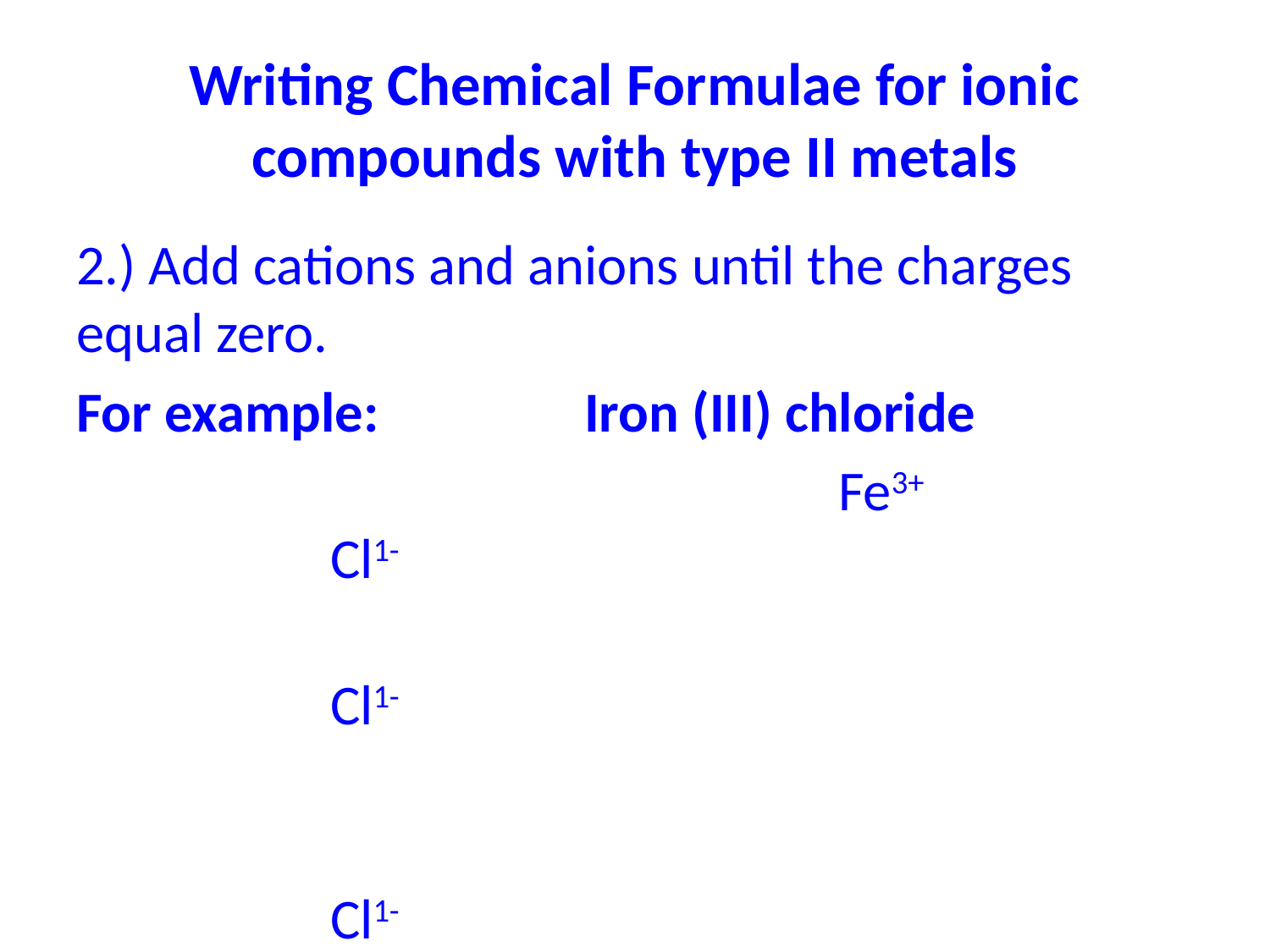

# Writing Chemical Formulae for ionic compounds with type II metals
2.) Add cations and anions until the charges equal zero.
For example:		Iron (III) chloride
						Fe3+				Cl1-
										Cl1-
																		Cl1-